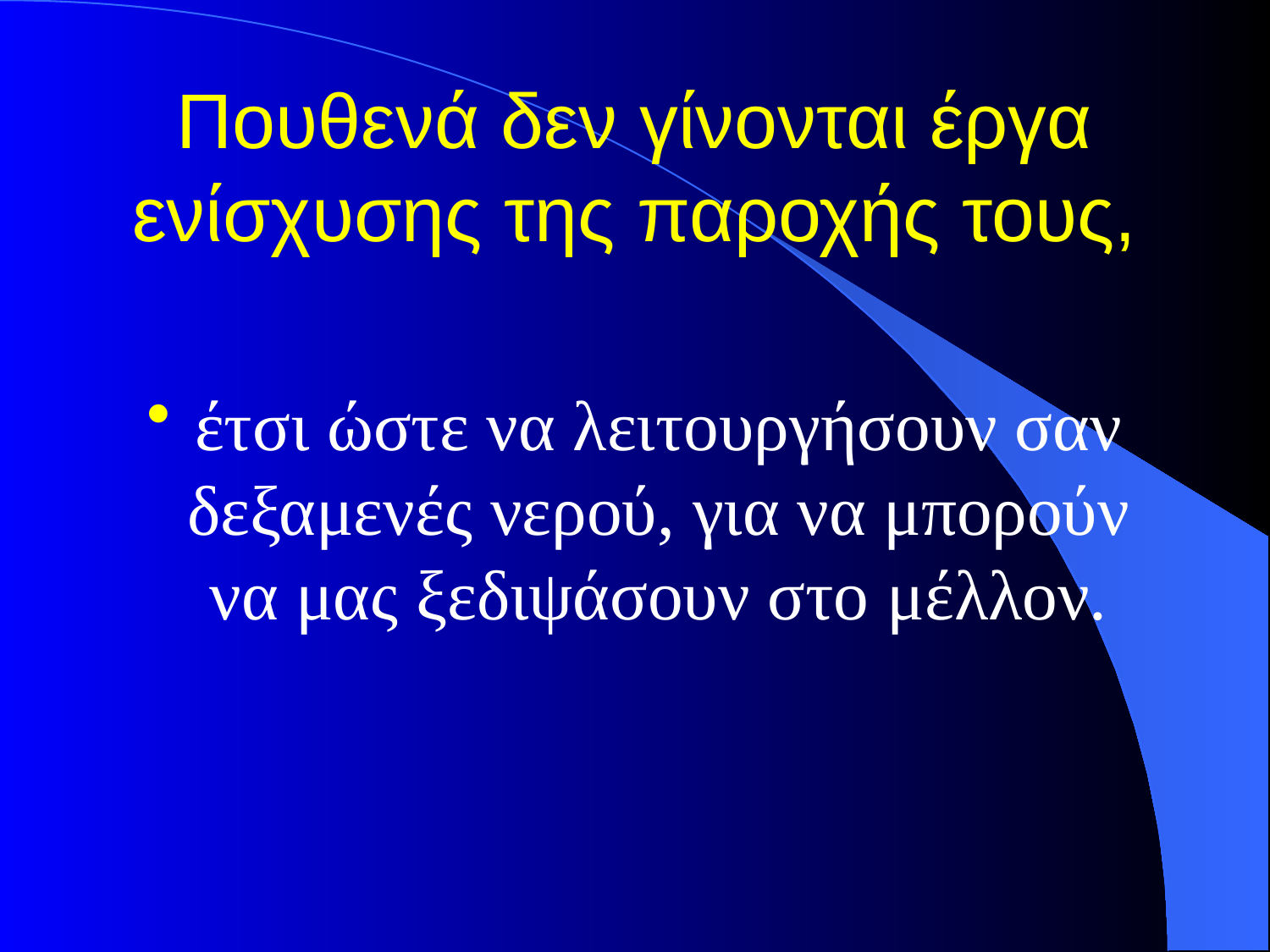

# Πουθενά δεν γίνονται έργα ενίσχυσης της παροχής τους,

έτσι ώστε να λειτουργήσουν σαν δεξαμενές νερού, για να μπορούν να μας ξεδιψάσουν στο μέλλον.